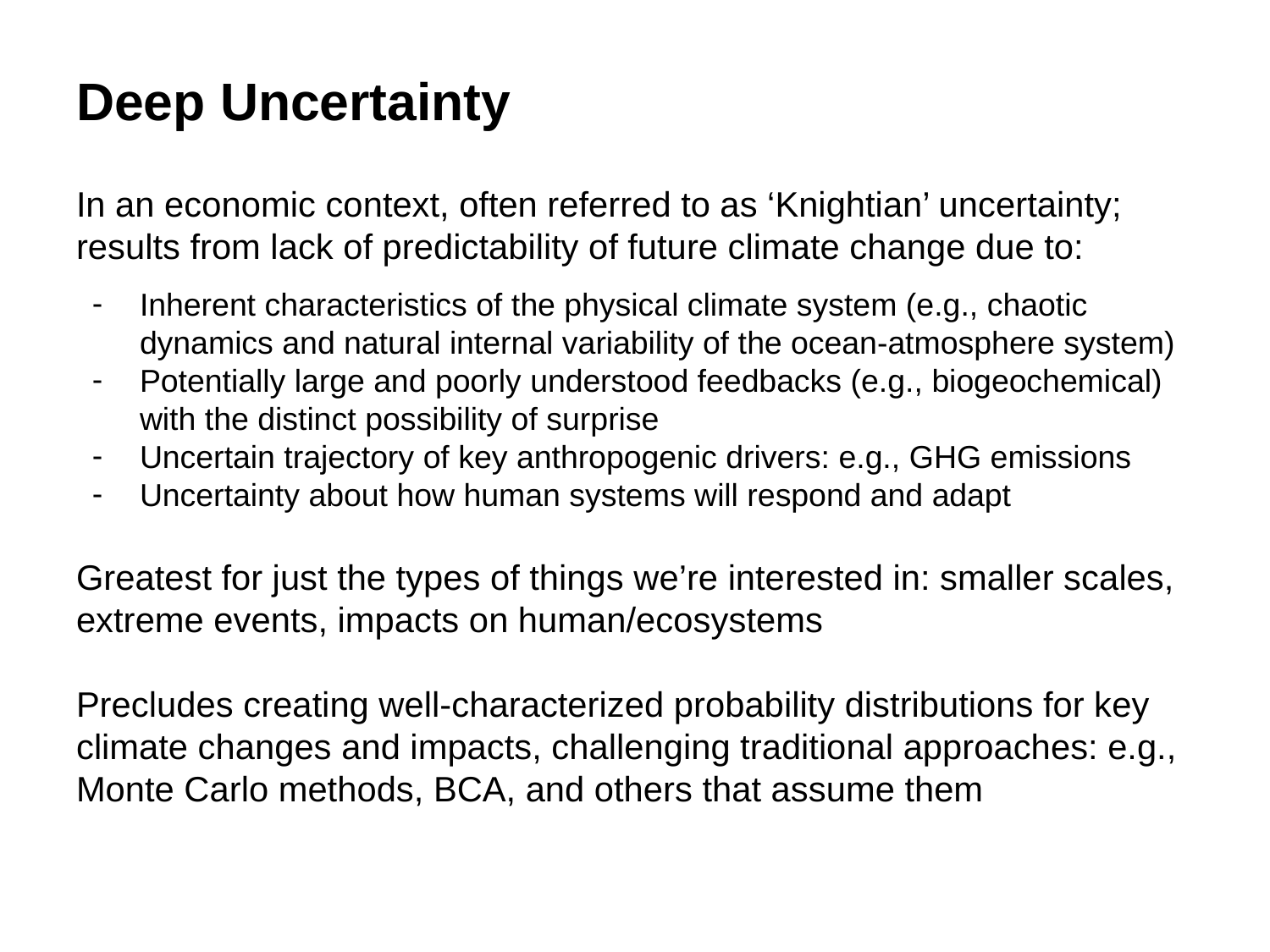

# Deep Uncertainty
In an economic context, often referred to as ‘Knightian’ uncertainty; results from lack of predictability of future climate change due to:
Inherent characteristics of the physical climate system (e.g., chaotic dynamics and natural internal variability of the ocean-atmosphere system)
Potentially large and poorly understood feedbacks (e.g., biogeochemical) with the distinct possibility of surprise
Uncertain trajectory of key anthropogenic drivers: e.g., GHG emissions
Uncertainty about how human systems will respond and adapt

Greatest for just the types of things we’re interested in: smaller scales, extreme events, impacts on human/ecosystems

Precludes creating well-characterized probability distributions for key climate changes and impacts, challenging traditional approaches: e.g., Monte Carlo methods, BCA, and others that assume them